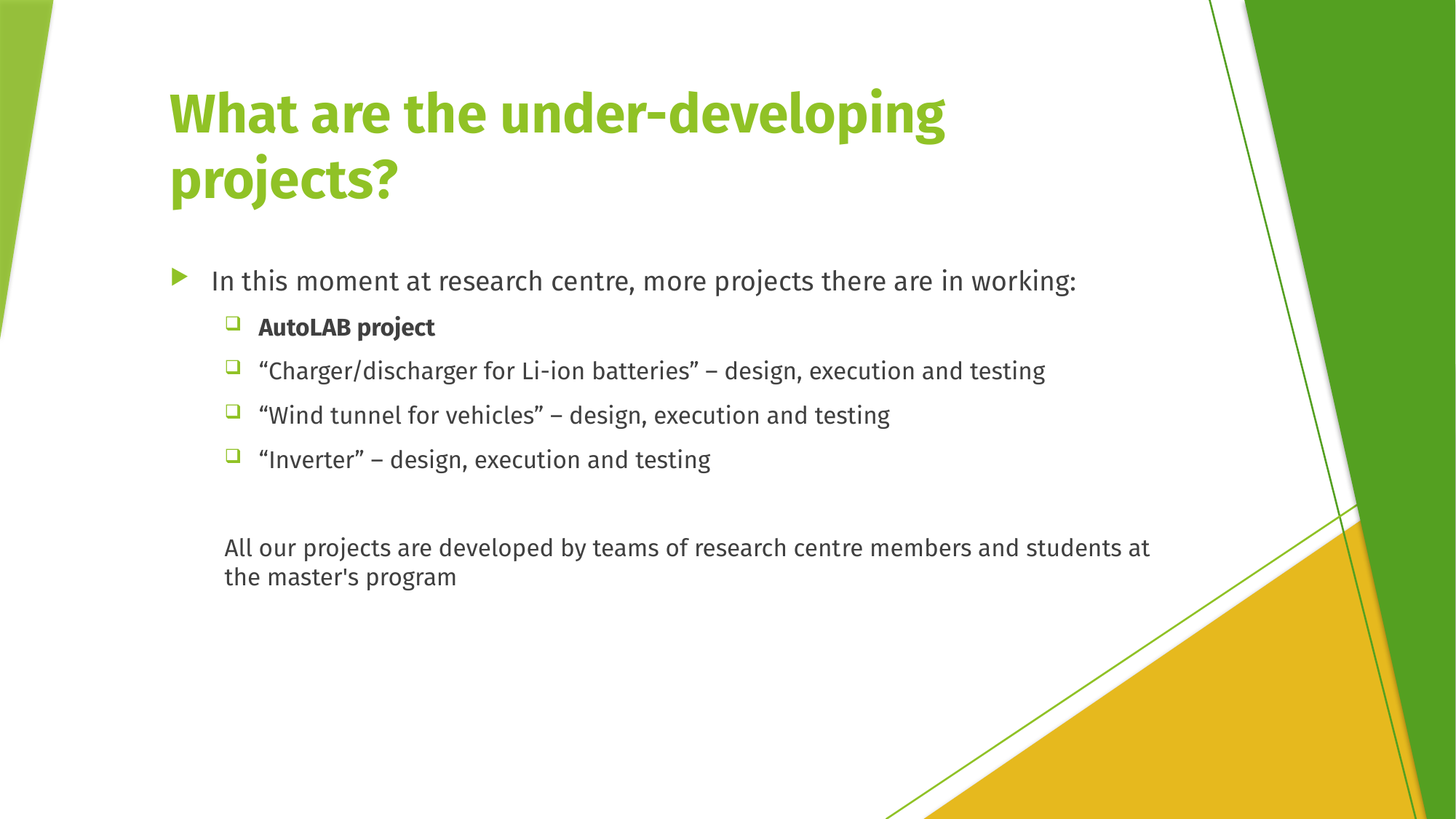

# What are the under-developing projects?
In this moment at research centre, more projects there are in working:
AutoLAB project
“Charger/discharger for Li-ion batteries” – design, execution and testing
“Wind tunnel for vehicles” – design, execution and testing
“Inverter” – design, execution and testing

All our projects are developed by teams of research centre members and students at the master's program